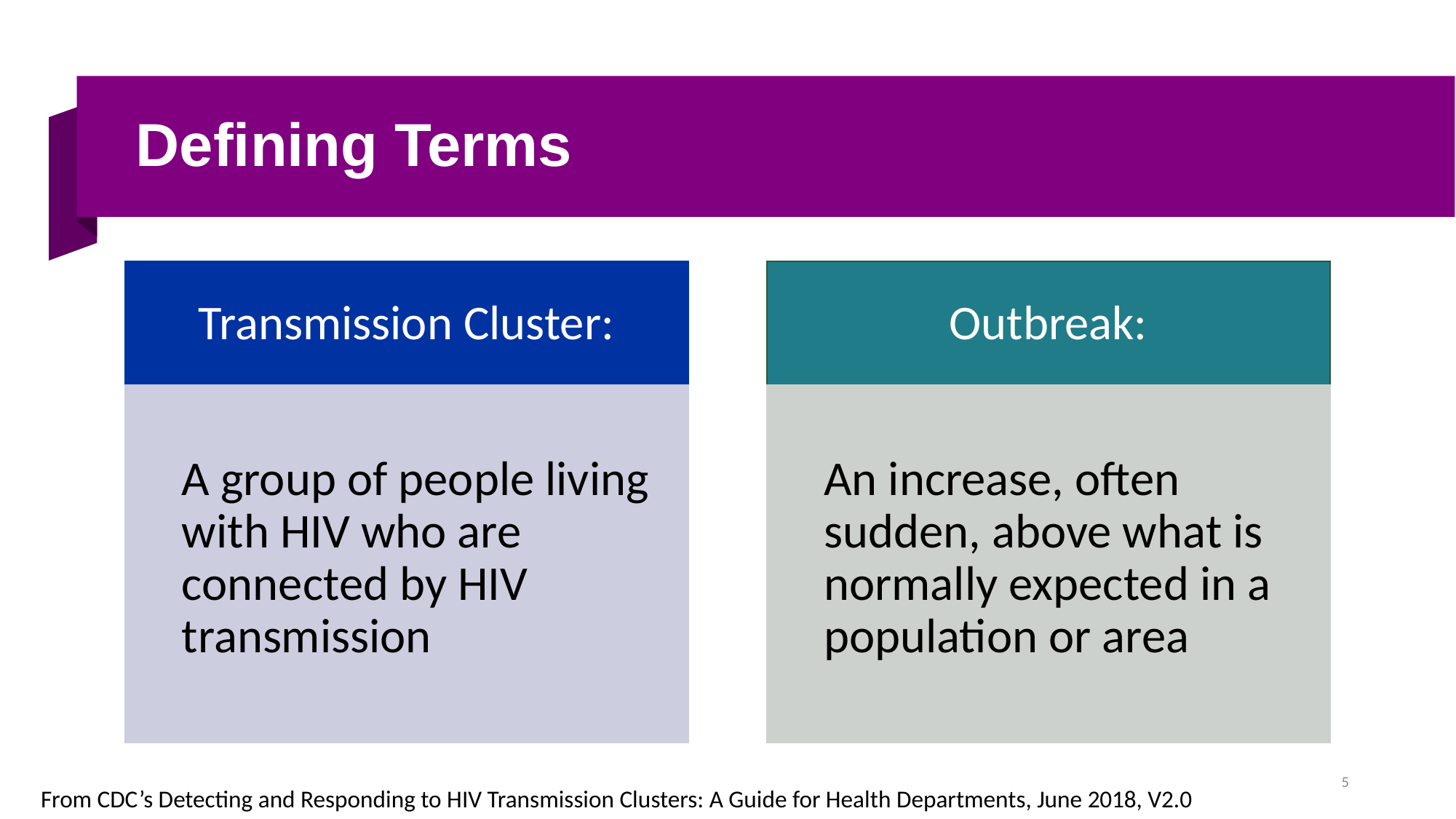

# Defining Terms

Transmission Cluster:
	A group of people living with HIV who are connected by HIV transmission
Outbreak:
	An increase, often sudden, above what is normally expected in a population or area
5
From CDC’s Detecting and Responding to HIV Transmission Clusters: A Guide for Health Departments, June 2018, V2.0